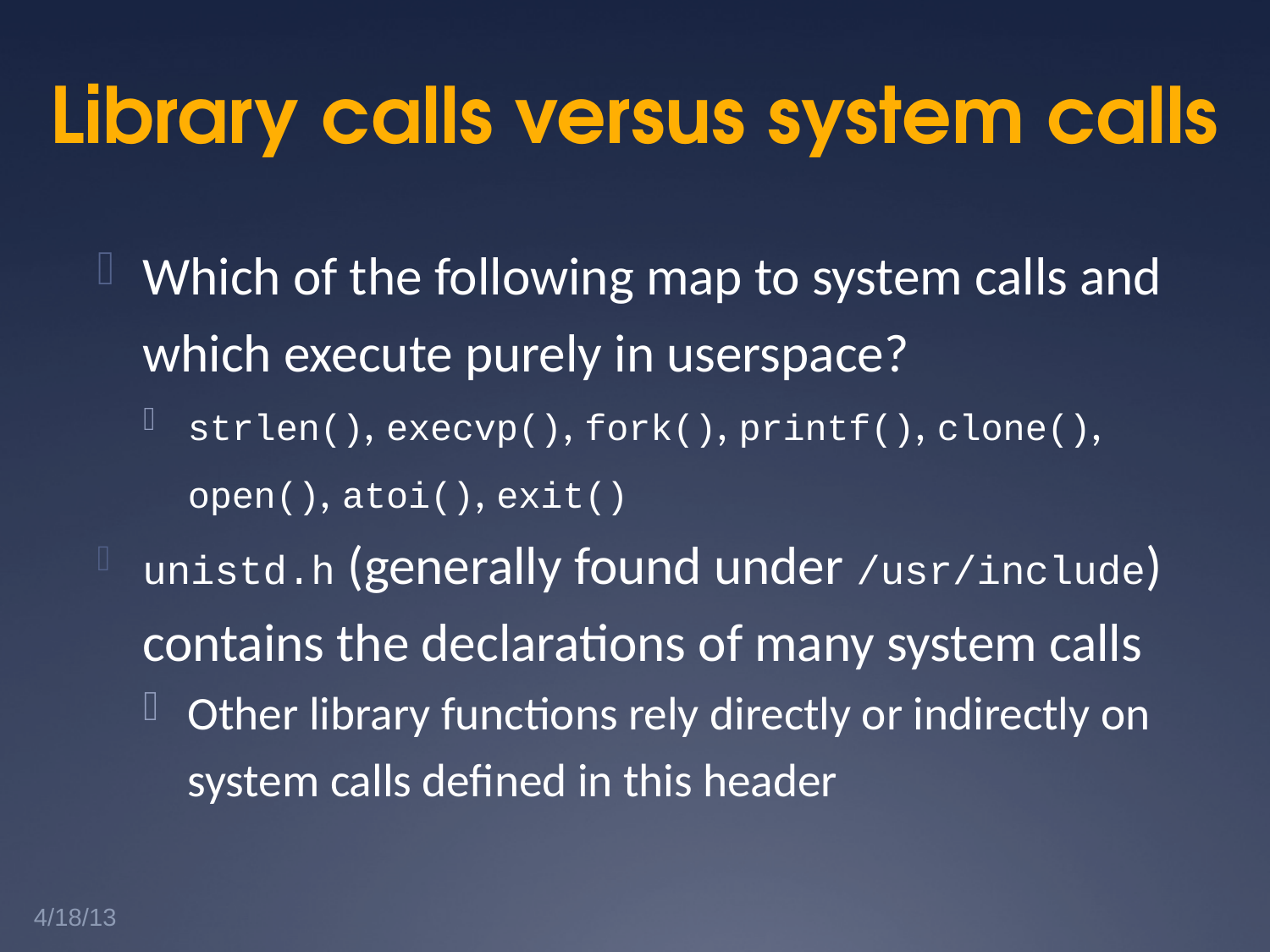

# Library calls versus system calls
Which of the following map to system calls and which execute purely in userspace?
strlen(), execvp(), fork(), printf(), clone(), open(), atoi(), exit()
unistd.h (generally found under /usr/include) contains the declarations of many system calls
Other library functions rely directly or indirectly on system calls defined in this header
4/18/13